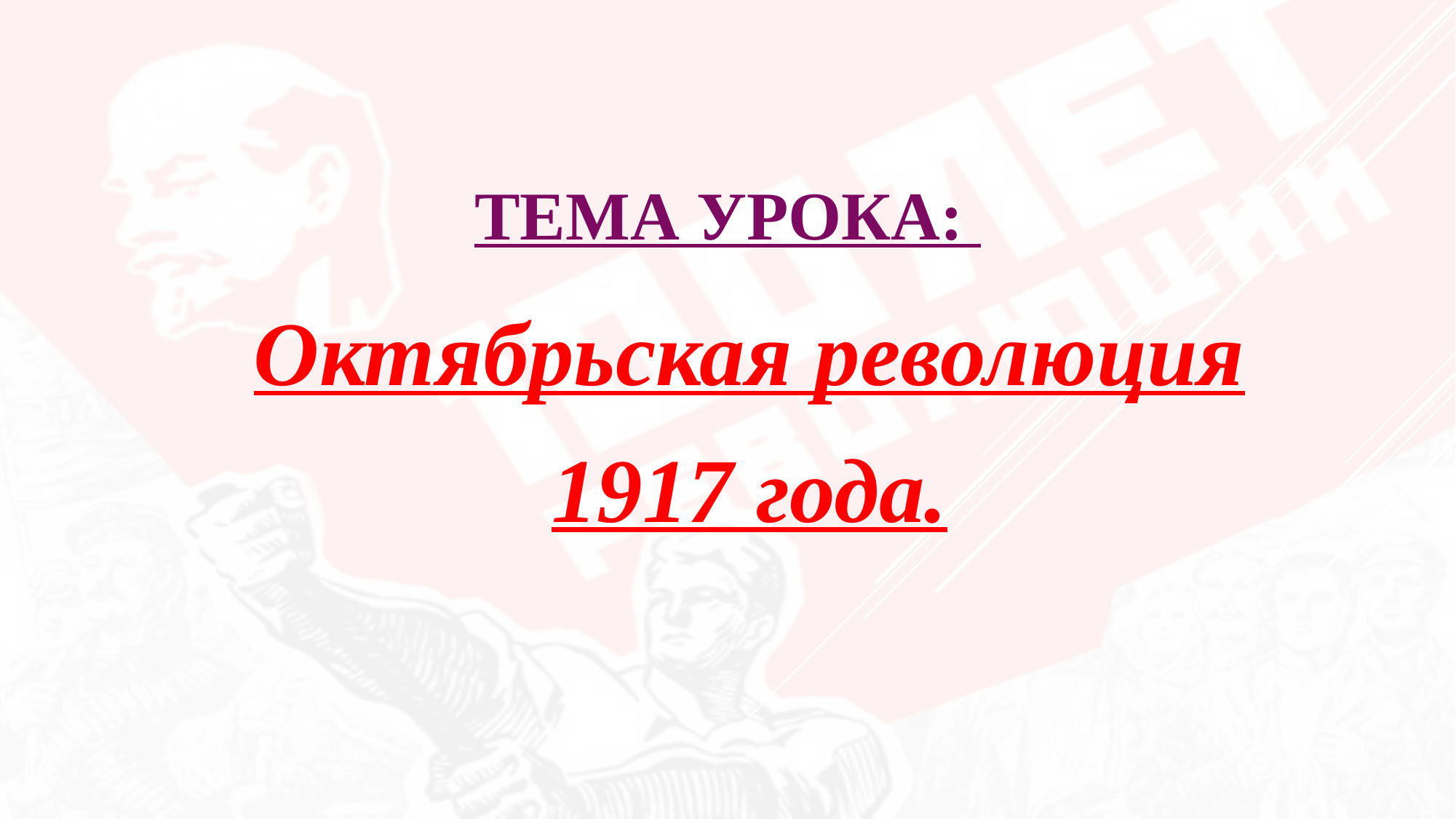

# Тема урока:

Октябрьская революция
1917 года.